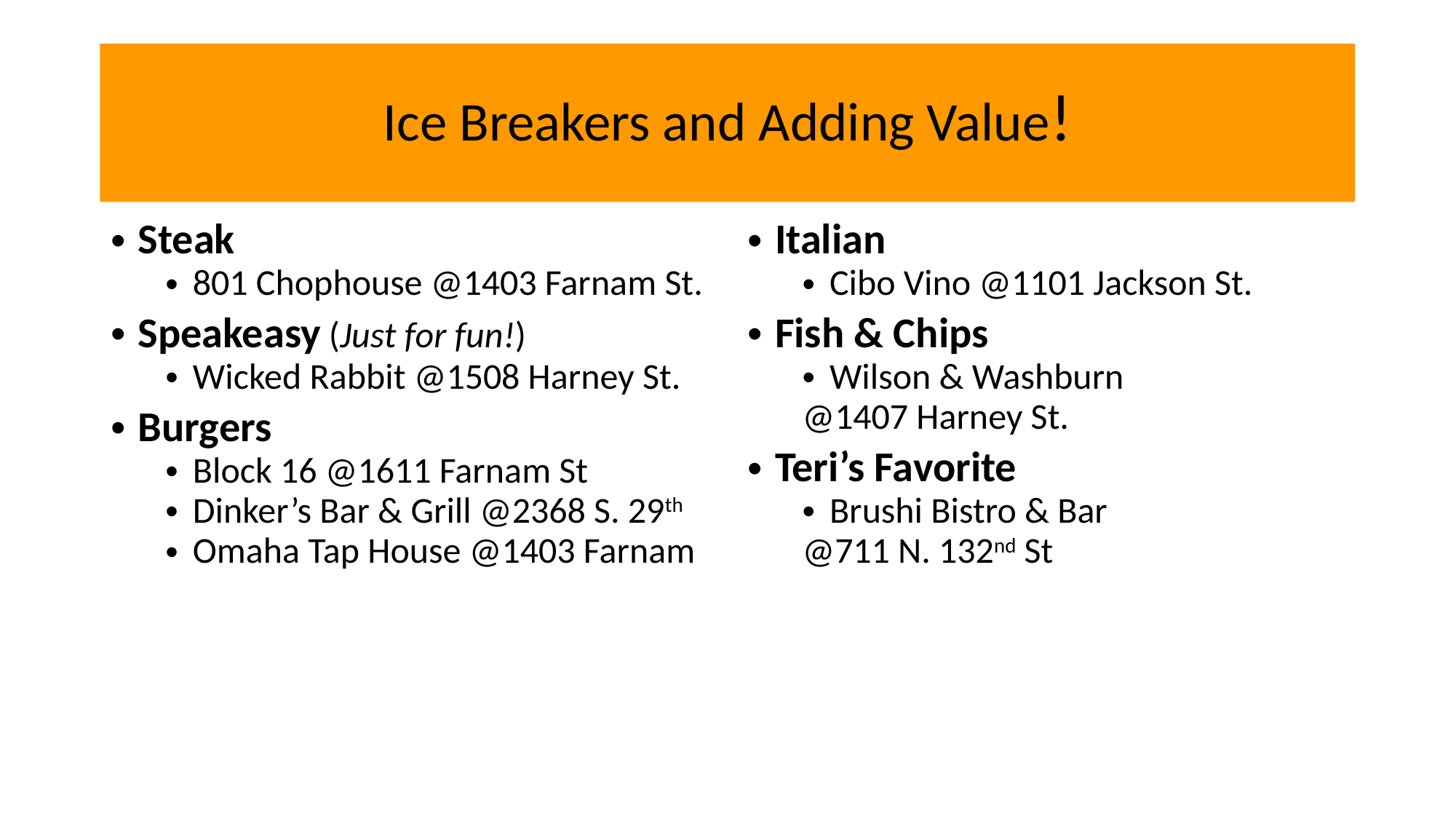

# Ice Breakers and Adding Value!
Steak
801 Chophouse @1403 Farnam St.
Speakeasy (Just for fun!)
Wicked Rabbit @1508 Harney St.
Burgers
Block 16 @1611 Farnam St
Dinker’s Bar & Grill @2368 S. 29th
Omaha Tap House @1403 Farnam

Italian
Cibo Vino @1101 Jackson St.
Fish & Chips
Wilson & Washburn
@1407 Harney St.
Teri’s Favorite
Brushi Bistro & Bar
@711 N. 132nd St